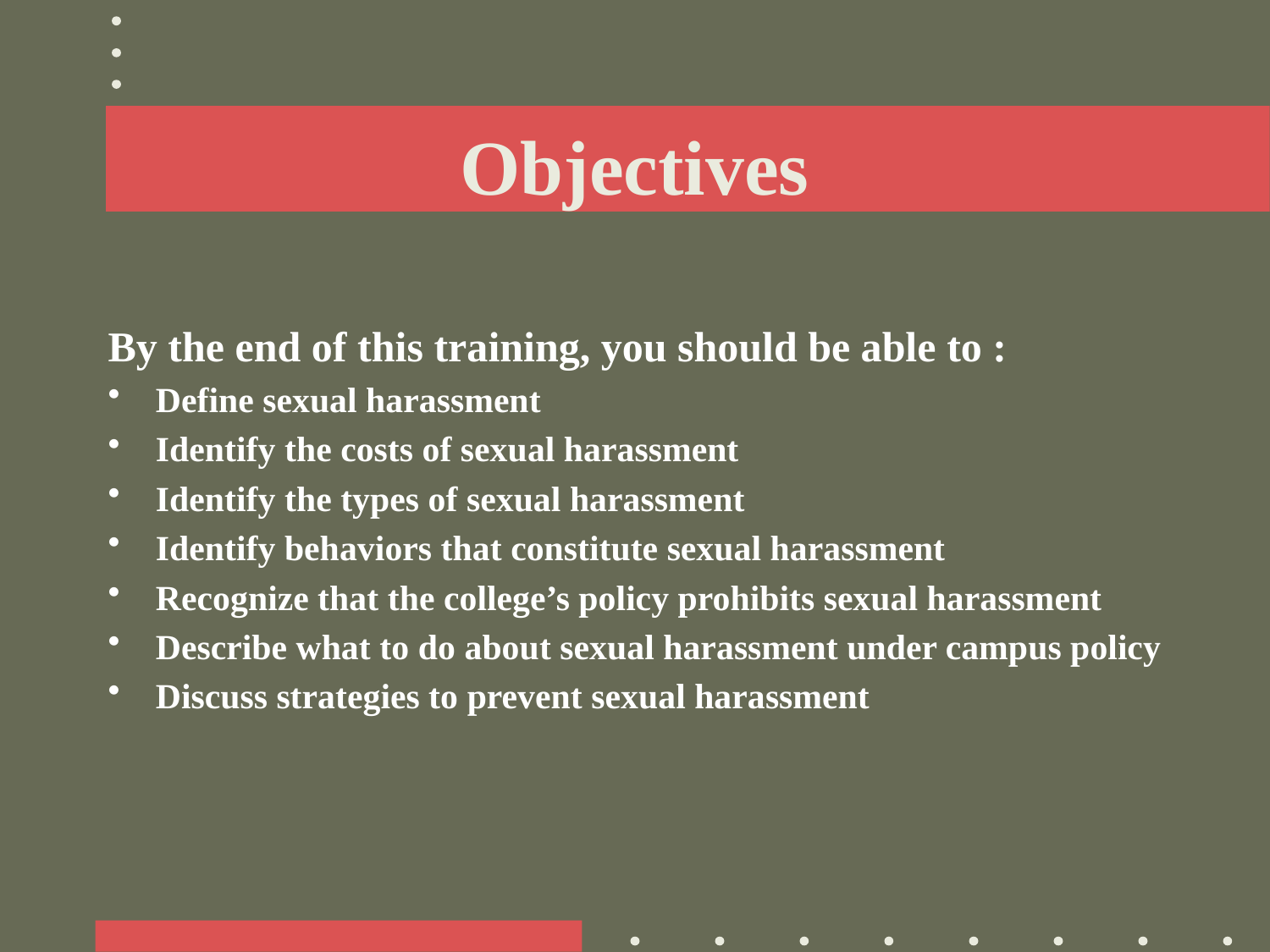

# Objectives

By the end of this training, you should be able to :
Define sexual harassment
Identify the costs of sexual harassment
Identify the types of sexual harassment
Identify behaviors that constitute sexual harassment
Recognize that the college’s policy prohibits sexual harassment
Describe what to do about sexual harassment under campus policy
Discuss strategies to prevent sexual harassment